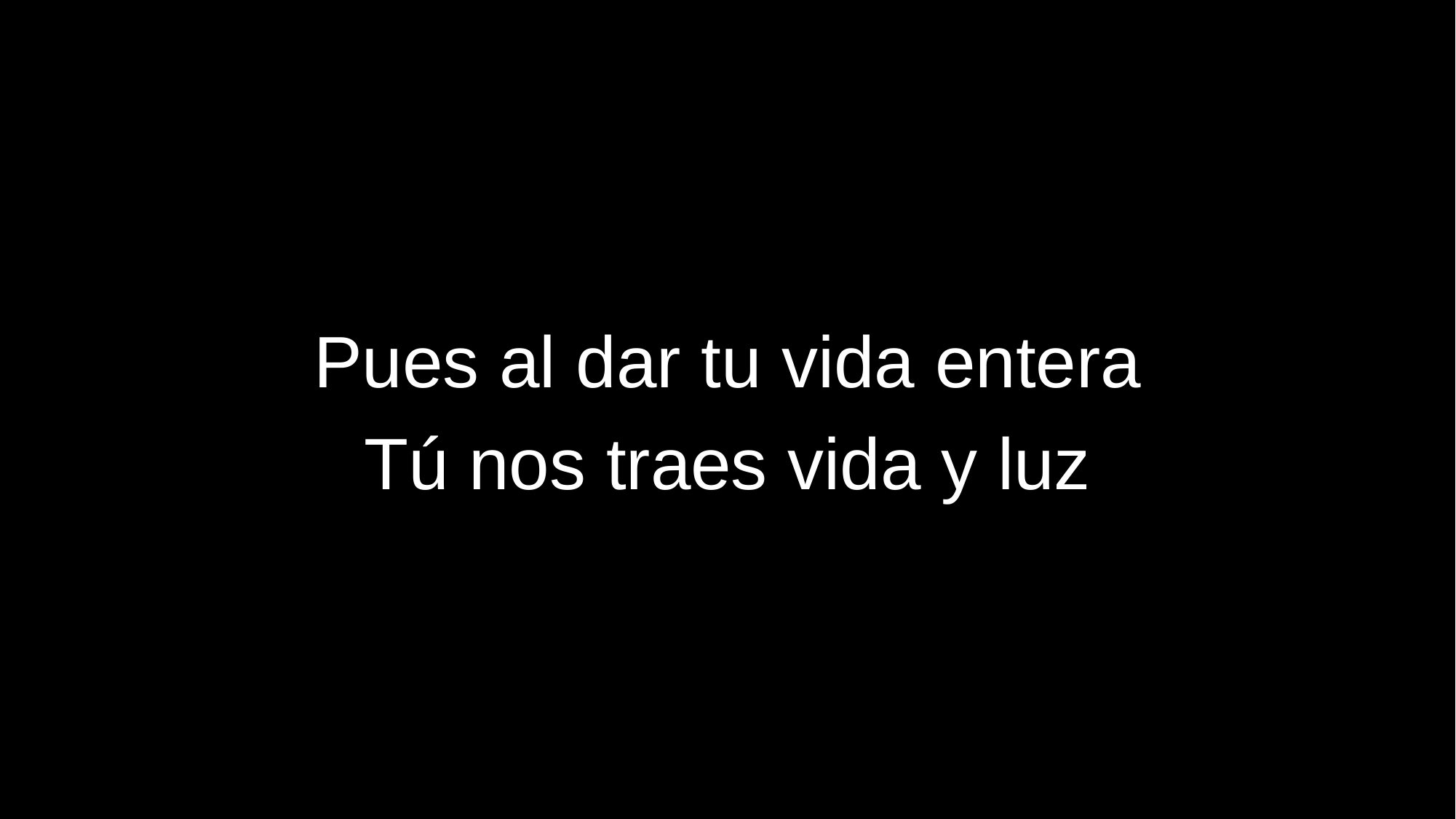

Pues al dar tu vida entera
Tú nos traes vida y luz